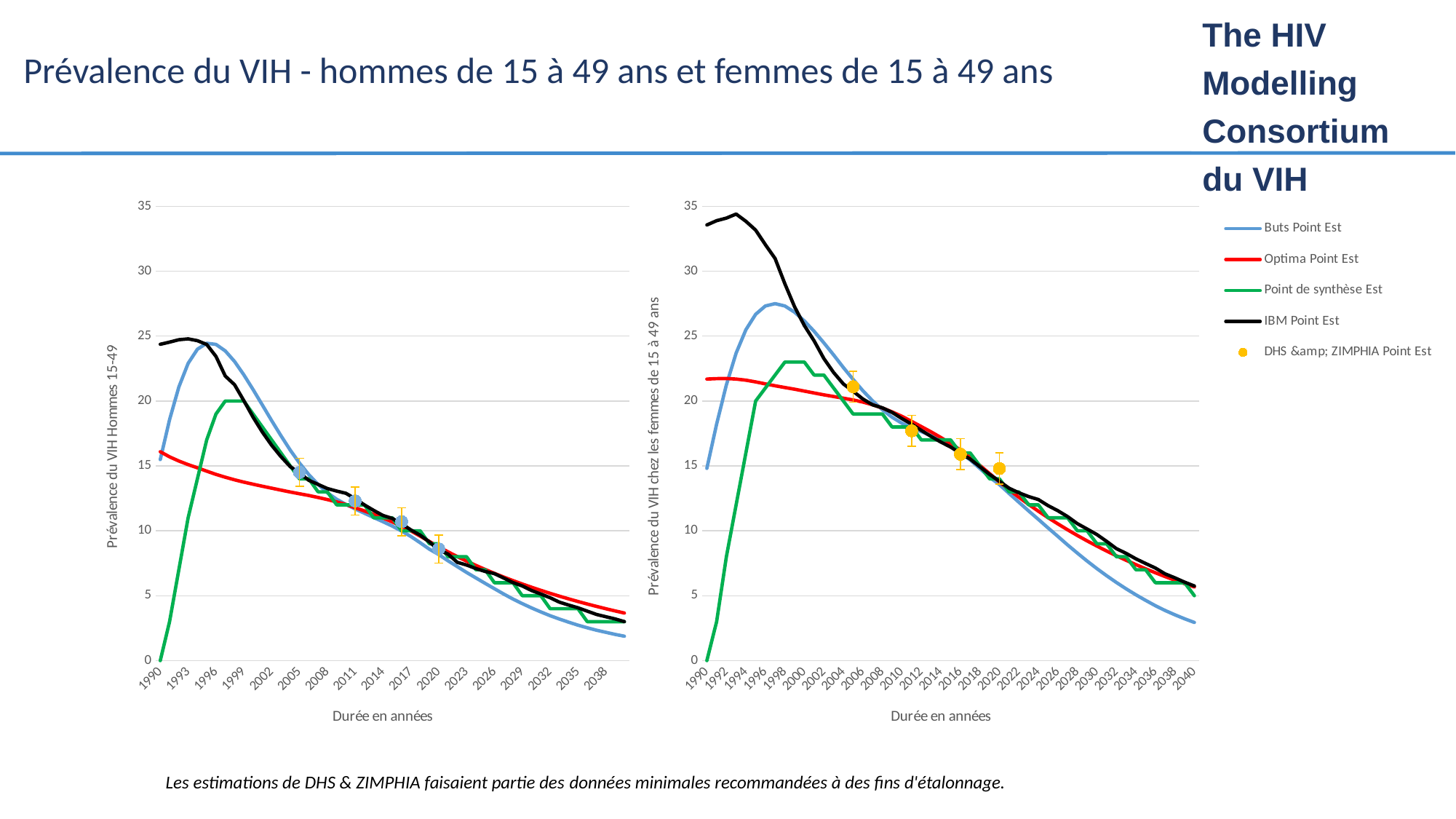

# Prévalence du VIH - hommes de 15 à 49 ans et femmes de 15 à 49 ans

[unsupported chart]

### Chart

| Category | Buts Point Est | Optima Point Est | Point de synthèse Est | IBM Point Est | DHS &amp; ZIMPHIA Point Est |
|---|---|---|---|---|---|
| 1990 | 14.81 | 21.6923774281627 | 0.0 | 33.5610589239966 | None |
| 1991 | 18.22 | 21.7246384757109 | 3.0 | 33.8924433684939 | None |
| 1992 | 21.24 | 21.7357767537857 | 8.0 | 34.090155783891305 | None |
| 1993 | 23.69 | 21.6907409920255 | 12.0 | 34.4020797227036 | None |
| 1994 | 25.49 | 21.6051398789807 | 16.0 | 33.844267320662205 | None |
| 1995 | 26.68 | 21.4726986556971 | 20.0 | 33.1676457297786 | None |
| 1996 | 27.32 | 21.3205602311528 | 21.0 | 32.0471281296024 | None |
| 1997 | 27.5 | 21.172990114166502 | 22.0 | 30.977637614678898 | None |
| 1998 | 27.32 | 21.0382099895566 | 23.0 | 29.0350007085164 | None |
| 1999 | 26.84 | 20.910891356912202 | 23.0 | 27.2547828727604 | None |
| 2000 | 26.17 | 20.7654447374476 | 23.0 | 25.8115694410544 | None |
| 2001 | 25.37 | 20.6165846446558 | 22.0 | 24.6330110991765 | None |
| 2002 | 24.48 | 20.4772942919045 | 22.0 | 23.2721593127684 | None |
| 2003 | 23.55 | 20.3457054590024 | 21.0 | 22.1930625285258 | None |
| 2004 | 22.58 | 20.2160334251445 | 20.0 | 21.3138839332564 | None |
| 2005 | 21.66 | 20.0810648879391 | 19.0 | 20.7505977752365 | 21.1 |
| 2006 | 20.79 | 19.9202858777209 | 19.0 | 20.1555411535969 | None |
| 2007 | 20.01 | 19.7121425156116 | 19.0 | 19.7024755848285 | None |
| 2008 | 19.33 | 19.458862754839 | 19.0 | 19.4771647034511 | None |
| 2009 | 18.75 | 19.161616405748898 | 18.0 | 19.1258378174266 | None |
| 2010 | 18.29 | 18.8231604426898 | 18.0 | 18.6492044593571 | None |
| 2011 | 17.95 | 18.4311173299287 | 18.0 | 18.2159456560601 | 17.7 |
| 2012 | 17.64 | 18.029680466845 | 17.0 | 17.7363820958771 | None |
| 2013 | 17.33 | 17.6194119784805 | 17.0 | 17.2696382170698 | None |
| 2014 | 16.96 | 17.186246917950402 | 17.0 | 16.8363351605325 | None |
| 2015 | 16.51 | 16.7192665694504 | 17.0 | 16.454329518462497 | None |
| 2016 | 16.02 | 16.2258180400461 | 16.0 | 15.9713442899284 | 15.9 |
| 2017 | 15.46 | 15.664636094610602 | 16.0 | 15.5311882078016 | None |
| 2018 | 14.8 | 15.0377807668823 | 15.0 | 14.9338542129095 | None |
| 2019 | 14.12 | 14.398307910650098 | 14.000000000000002 | 14.3402711476036 | None |
| 2020 | 13.56 | 13.768027995306001 | 14.000000000000002 | 13.8142972122631 | 14.8 |
| 2021 | 12.87 | 13.1610841575689 | 13.0 | 13.2746529268642 | None |
| 2022 | 12.2 | 12.58362082784 | 13.0 | 12.929540860525602 | None |
| 2023 | 11.53 | 12.0338650823295 | 12.0 | 12.635604464216 | None |
| 2024 | 10.88 | 11.5097692186431 | 12.0 | 12.4087591240876 | None |
| 2025 | 10.22 | 11.0096329771735 | 11.0 | 11.9384709573735 | None |
| 2026 | 9.57 | 10.5320001418016 | 11.0 | 11.54675066313 | None |
| 2027 | 8.91 | 10.075598799277099 | 11.0 | 11.0931305121774 | None |
| 2028 | 8.28 | 9.63930077077698 | 10.0 | 10.5506047103756 | None |
| 2029 | 7.67 | 9.22209209419635 | 10.0 | 10.1352401678843 | None |
| 2030 | 7.09 | 8.82305088414282 | 9.0 | 9.7122029007518 | None |
| 2031 | 6.54 | 8.441330446164349 | 9.0 | 9.185428977485198 | None |
| 2032 | 6.02 | 8.07614630019373 | 8.0 | 8.624502432552001 | None |
| 2033 | 5.53 | 7.72676618251828 | 8.0 | 8.2623140257114 | None |
| 2034 | 5.07 | 7.39250232983332 | 7.000000000000001 | 7.8406351906989995 | None |
| 2035 | 4.64 | 7.07270550343896 | 7.000000000000001 | 7.479902132121601 | None |
| 2036 | 4.23 | 6.766760330179499 | 6.0 | 7.1305347901093 | None |
| 2037 | 3.86 | 6.4740816337956195 | 6.0 | 6.6814684773068 | None |
| 2038 | 3.53 | 6.194111509700409 | 6.0 | 6.3778764222665 | None |
| 2039 | 3.22 | 5.92631695916055 | 6.0 | 6.0426599749059 | None |
| 2040 | 2.94 | 5.67018794732651 | 5.0 | 5.7462723534948 | None |
Les estimations de DHS & ZIMPHIA faisaient partie des données minimales recommandées à des fins d'étalonnage.